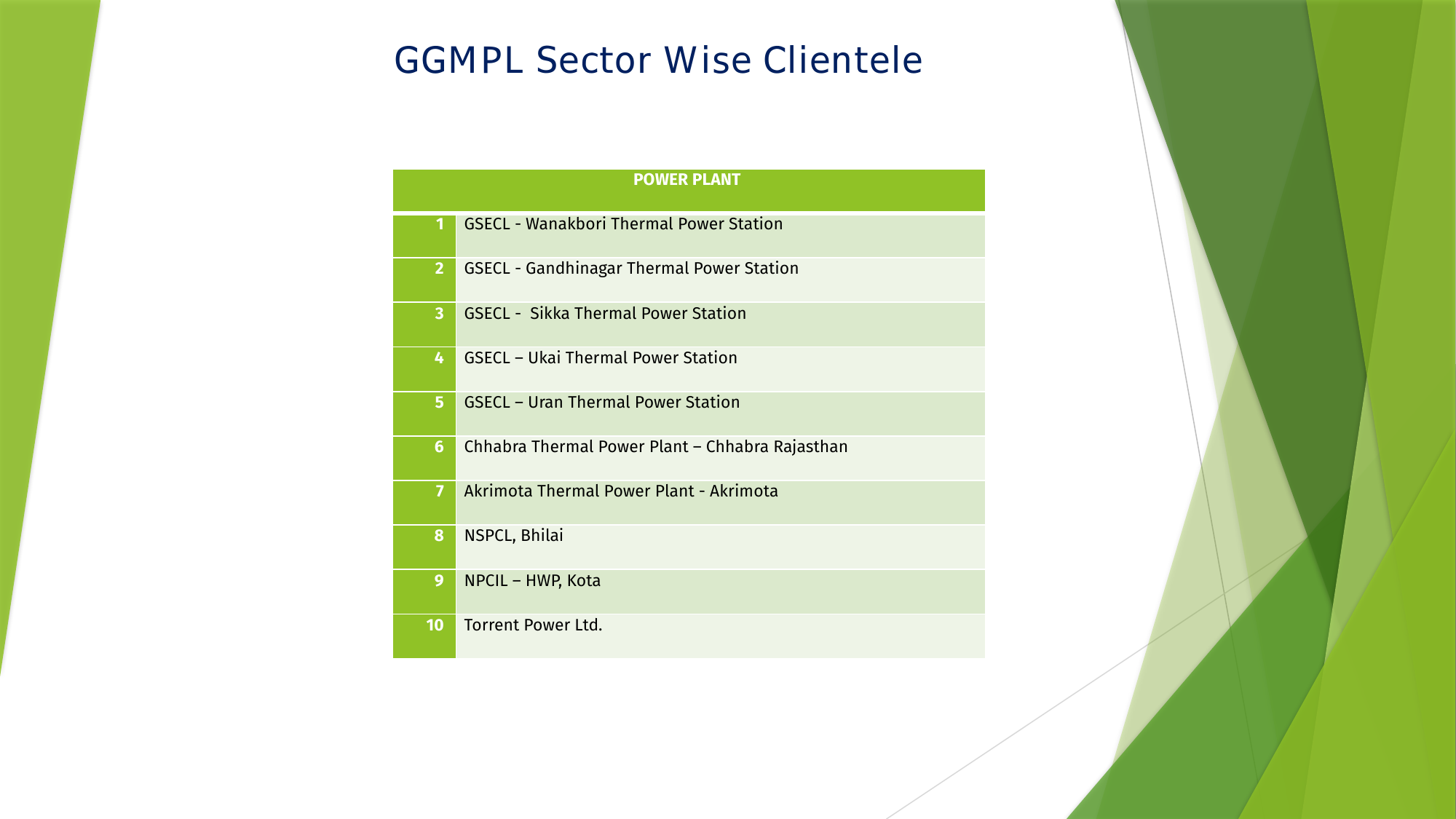

GGMPL Sector Wise Clientele

| POWER PLANT |  |
| --- | --- |
| 1 | GSECL - Wanakbori Thermal Power Station |
| 2 | GSECL - Gandhinagar Thermal Power Station |
| 3 | GSECL -  Sikka Thermal Power Station |
| 4 | GSECL – Ukai Thermal Power Station |
| 5 | GSECL – Uran Thermal Power Station |
| 6 | Chhabra Thermal Power Plant – Chhabra Rajasthan |
| 7 | Akrimota Thermal Power Plant - Akrimota |
| 8 | NSPCL, Bhilai |
| 9 | NPCIL – HWP, Kota |
| 10 | Torrent Power Ltd. |